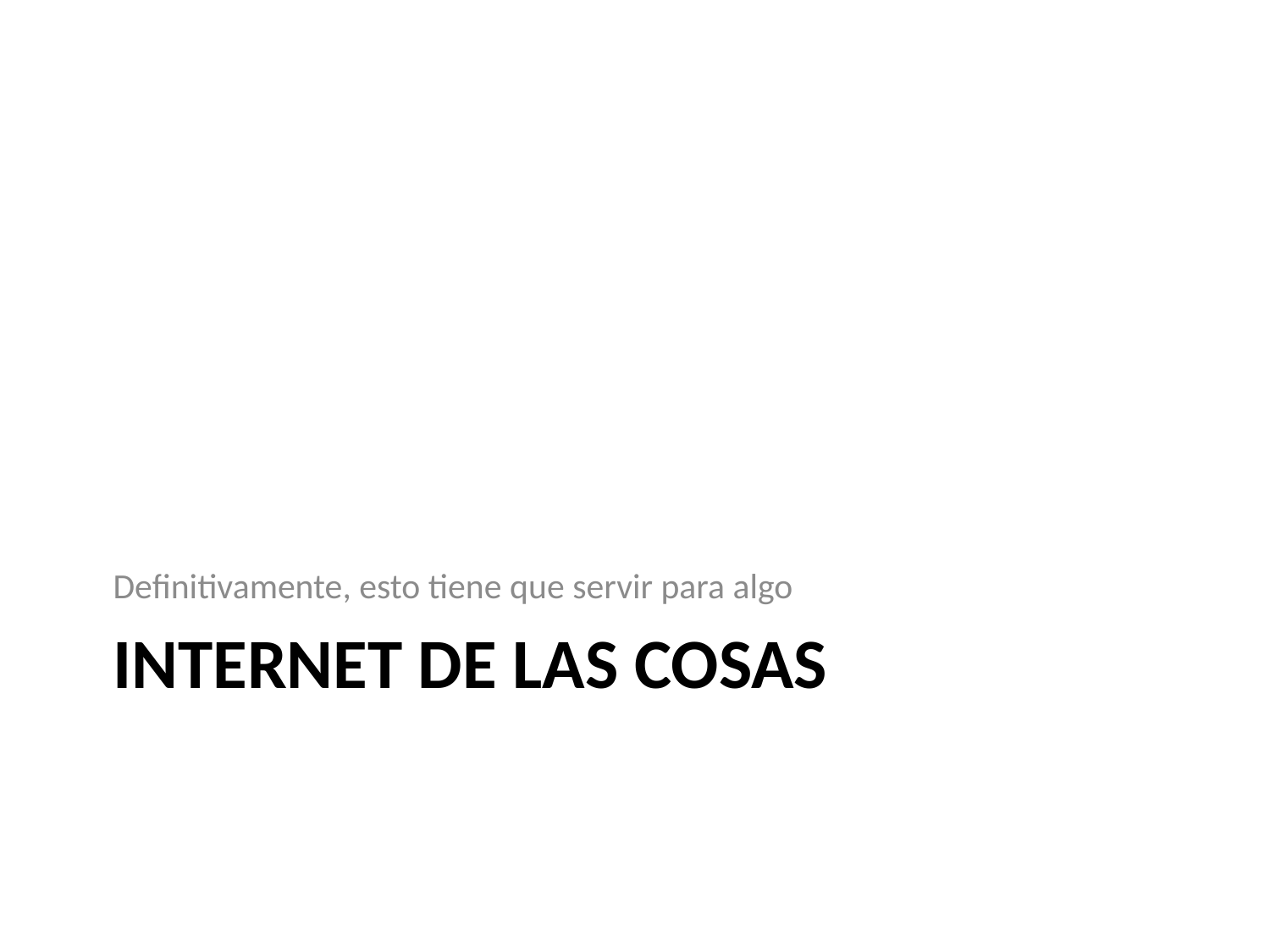

Definitivamente, esto tiene que servir para algo
# Internet de las cosas